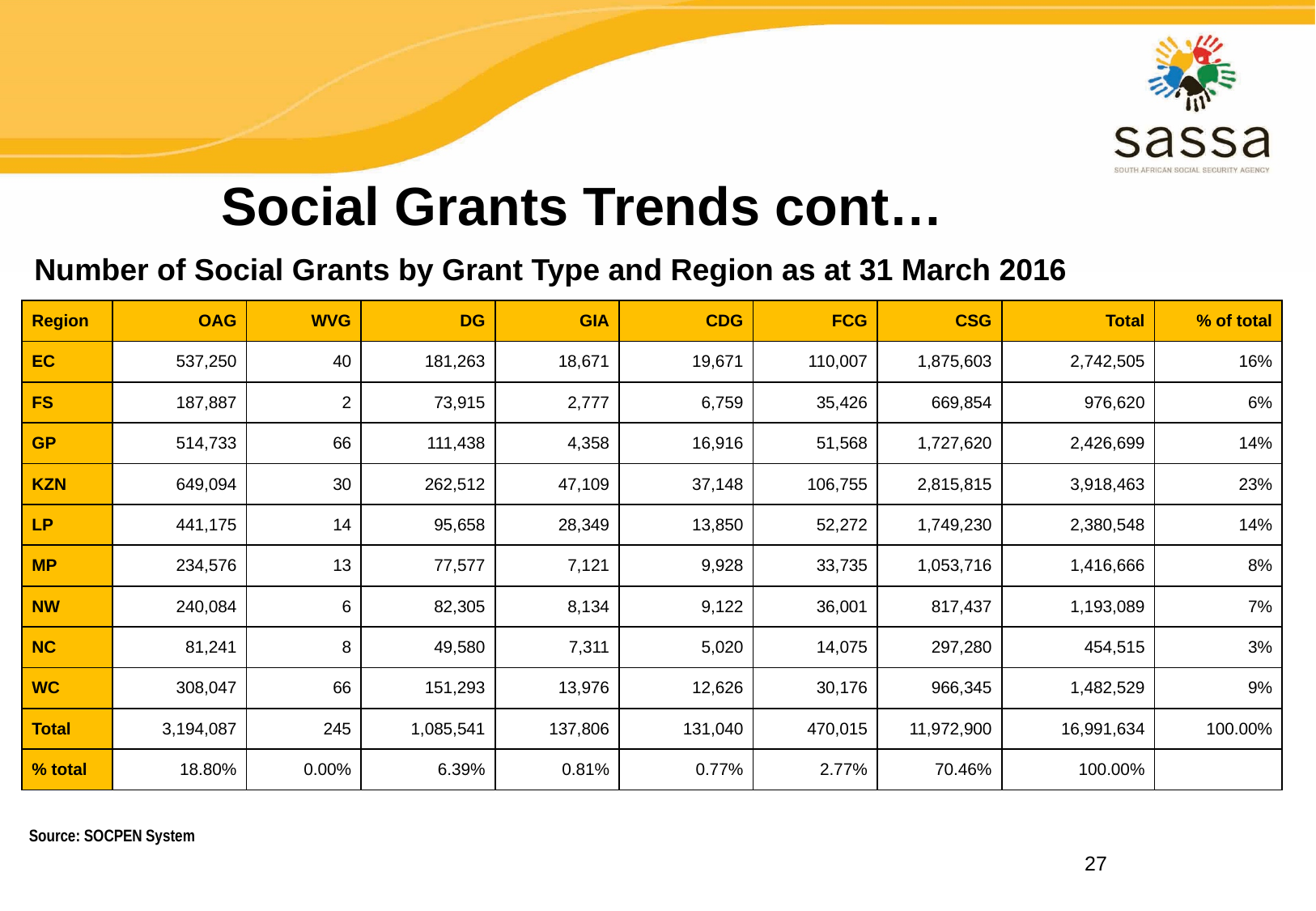

# Social Grants Trends cont…
Number of Social Grants by Grant Type and Region as at 31 March 2016
| Region | OAG | WVG | DG | GIA | CDG | FCG | CSG | Total | % of total |
| --- | --- | --- | --- | --- | --- | --- | --- | --- | --- |
| EC | 537,250 | 40 | 181,263 | 18,671 | 19,671 | 110,007 | 1,875,603 | 2,742,505 | 16% |
| FS | 187,887 | 2 | 73,915 | 2,777 | 6,759 | 35,426 | 669,854 | 976,620 | 6% |
| GP | 514,733 | 66 | 111,438 | 4,358 | 16,916 | 51,568 | 1,727,620 | 2,426,699 | 14% |
| KZN | 649,094 | 30 | 262,512 | 47,109 | 37,148 | 106,755 | 2,815,815 | 3,918,463 | 23% |
| LP | 441,175 | 14 | 95,658 | 28,349 | 13,850 | 52,272 | 1,749,230 | 2,380,548 | 14% |
| MP | 234,576 | 13 | 77,577 | 7,121 | 9,928 | 33,735 | 1,053,716 | 1,416,666 | 8% |
| NW | 240,084 | 6 | 82,305 | 8,134 | 9,122 | 36,001 | 817,437 | 1,193,089 | 7% |
| NC | 81,241 | 8 | 49,580 | 7,311 | 5,020 | 14,075 | 297,280 | 454,515 | 3% |
| WC | 308,047 | 66 | 151,293 | 13,976 | 12,626 | 30,176 | 966,345 | 1,482,529 | 9% |
| Total | 3,194,087 | 245 | 1,085,541 | 137,806 | 131,040 | 470,015 | 11,972,900 | 16,991,634 | 100.00% |
| % total | 18.80% | 0.00% | 6.39% | 0.81% | 0.77% | 2.77% | 70.46% | 100.00% |  |
Source: SOCPEN System
27